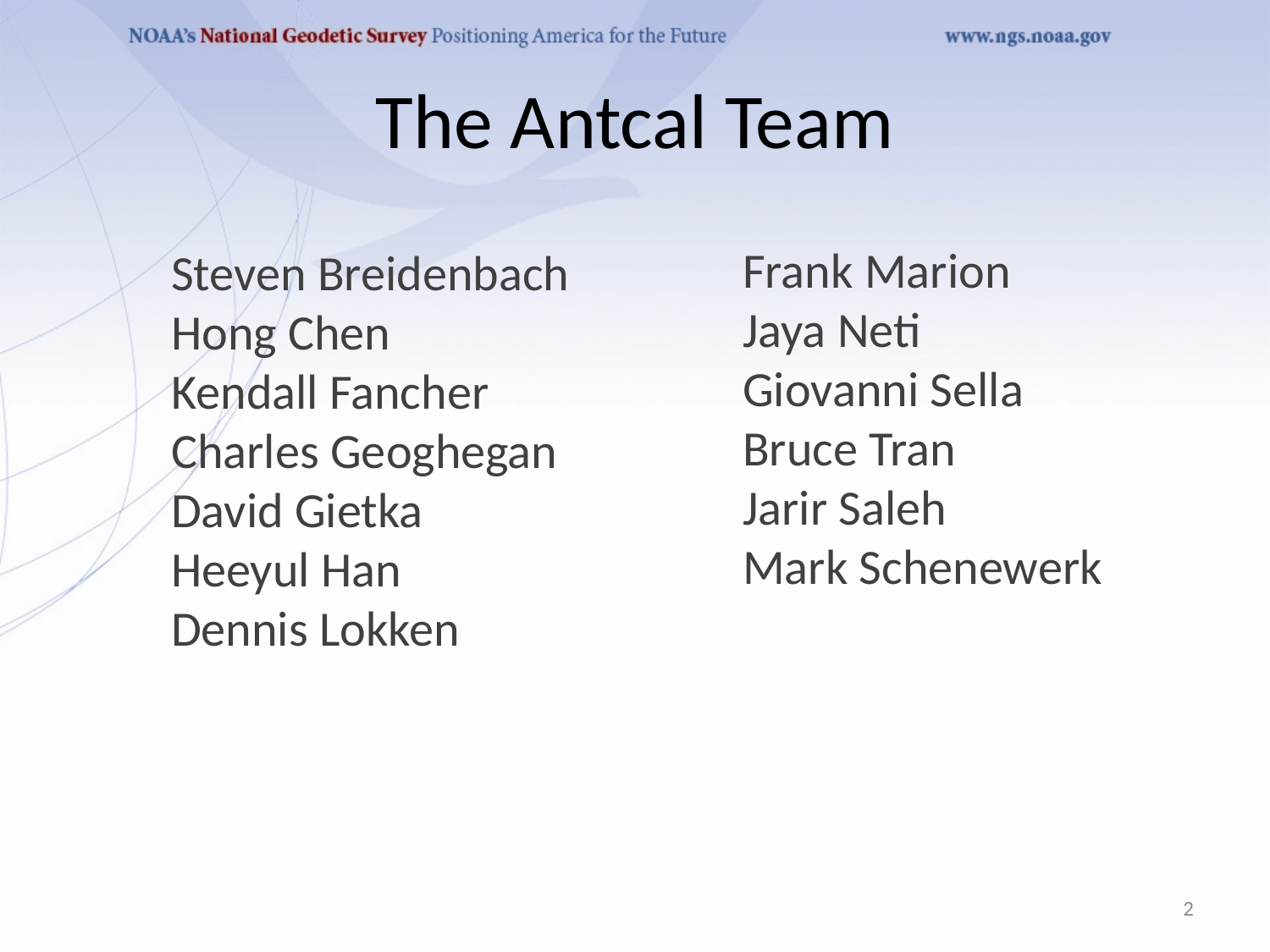

# The Antcal Team
Frank Marion
Jaya Neti
Giovanni Sella
Bruce Tran
Jarir Saleh
Mark Schenewerk
Steven Breidenbach
Hong Chen
Kendall Fancher
Charles Geoghegan
David Gietka
Heeyul Han
Dennis Lokken
2